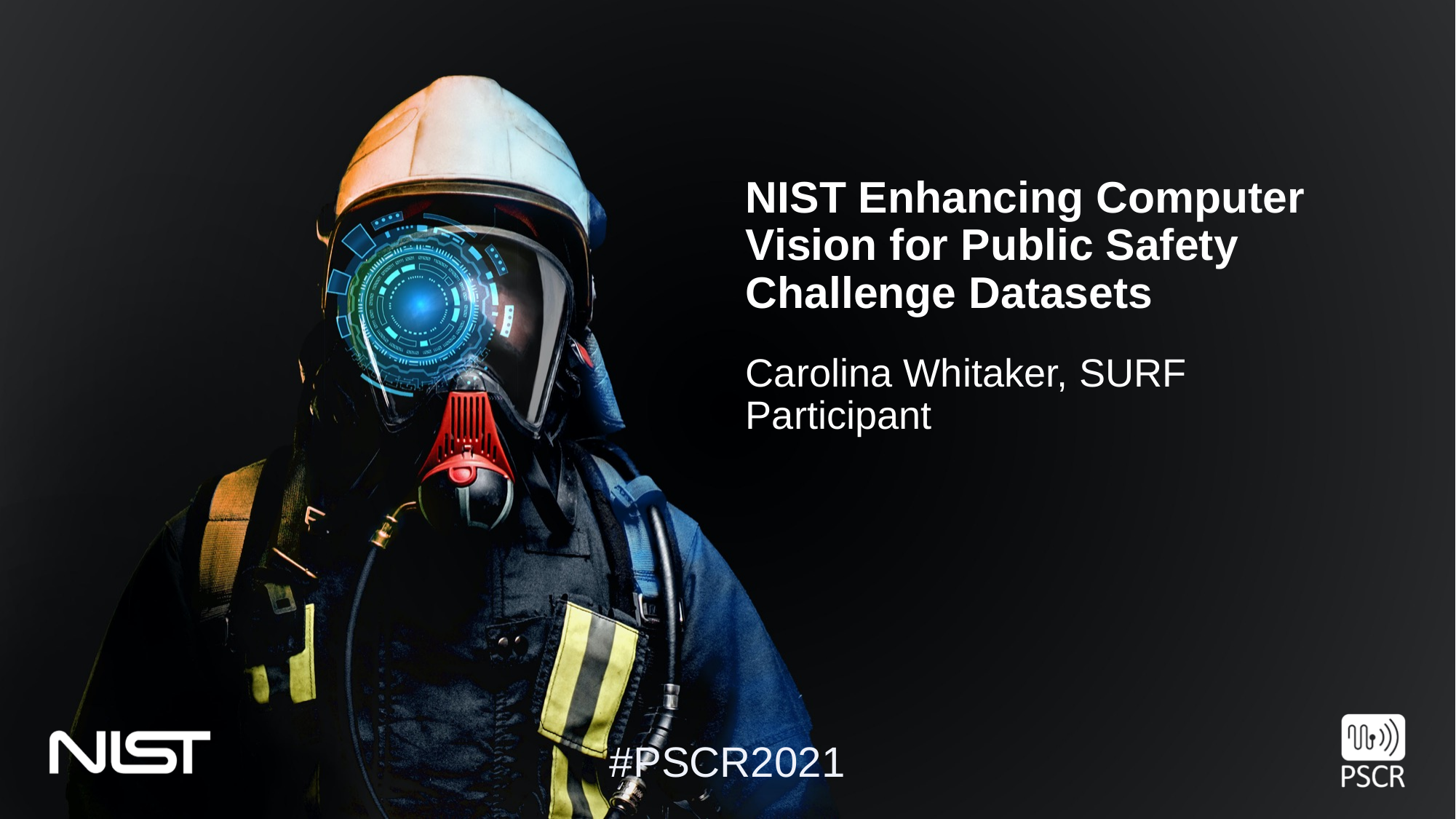

# NIST Enhancing Computer Vision for Public Safety Challenge Datasets
Carolina Whitaker, SURF Participant
#PSCR2021